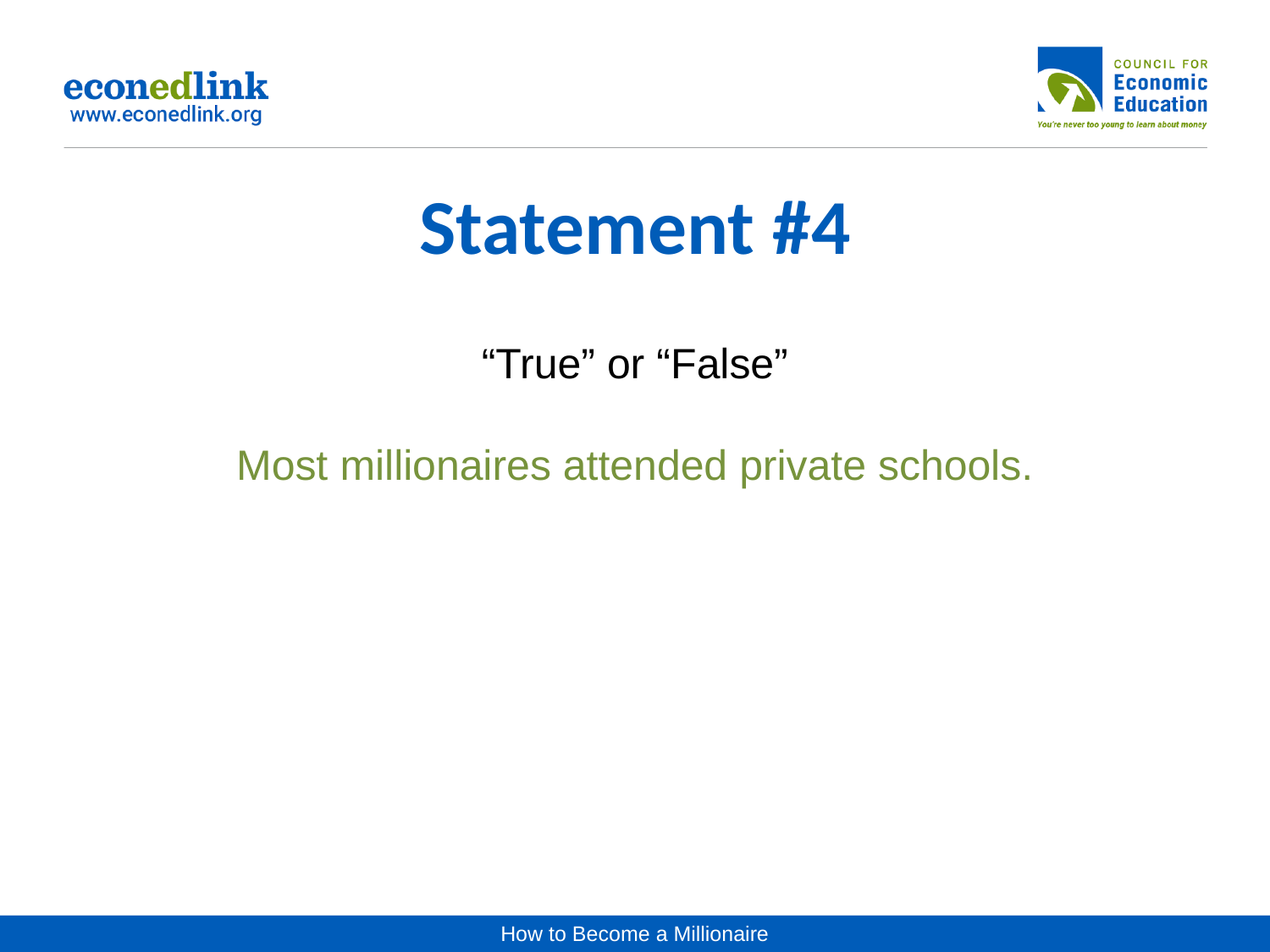

# Statement #4
“True” or “False”

Most millionaires attended private schools.